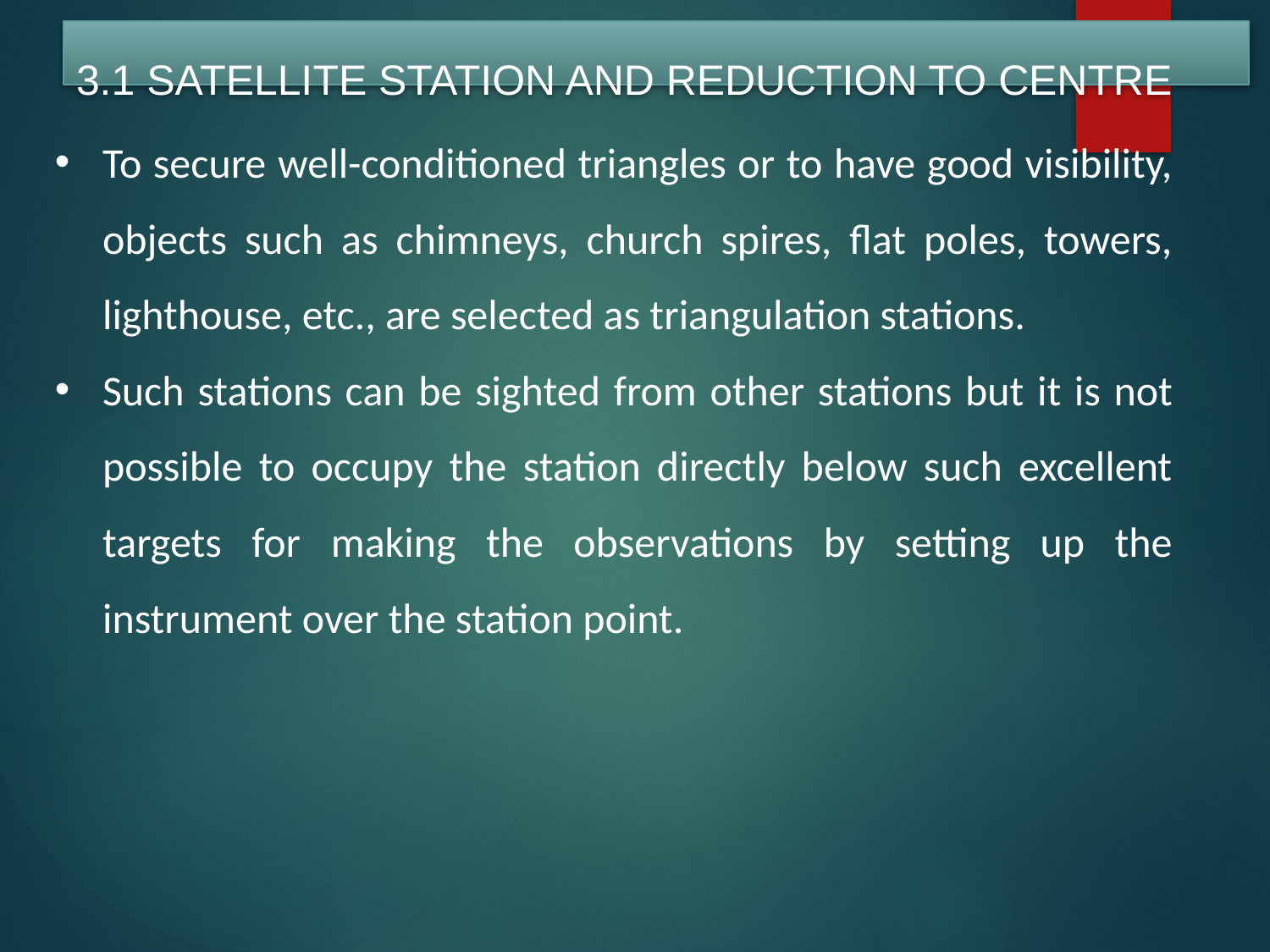

# 3.1 SATELLITE STATION AND REDUCTION TO CENTRE
To secure well-conditioned triangles or to have good visibility, objects such as chimneys, church spires, flat poles, towers, lighthouse, etc., are selected as triangulation stations.
Such stations can be sighted from other stations but it is not possible to occupy the station directly below such excellent targets for making the observations by setting up the instrument over the station point.